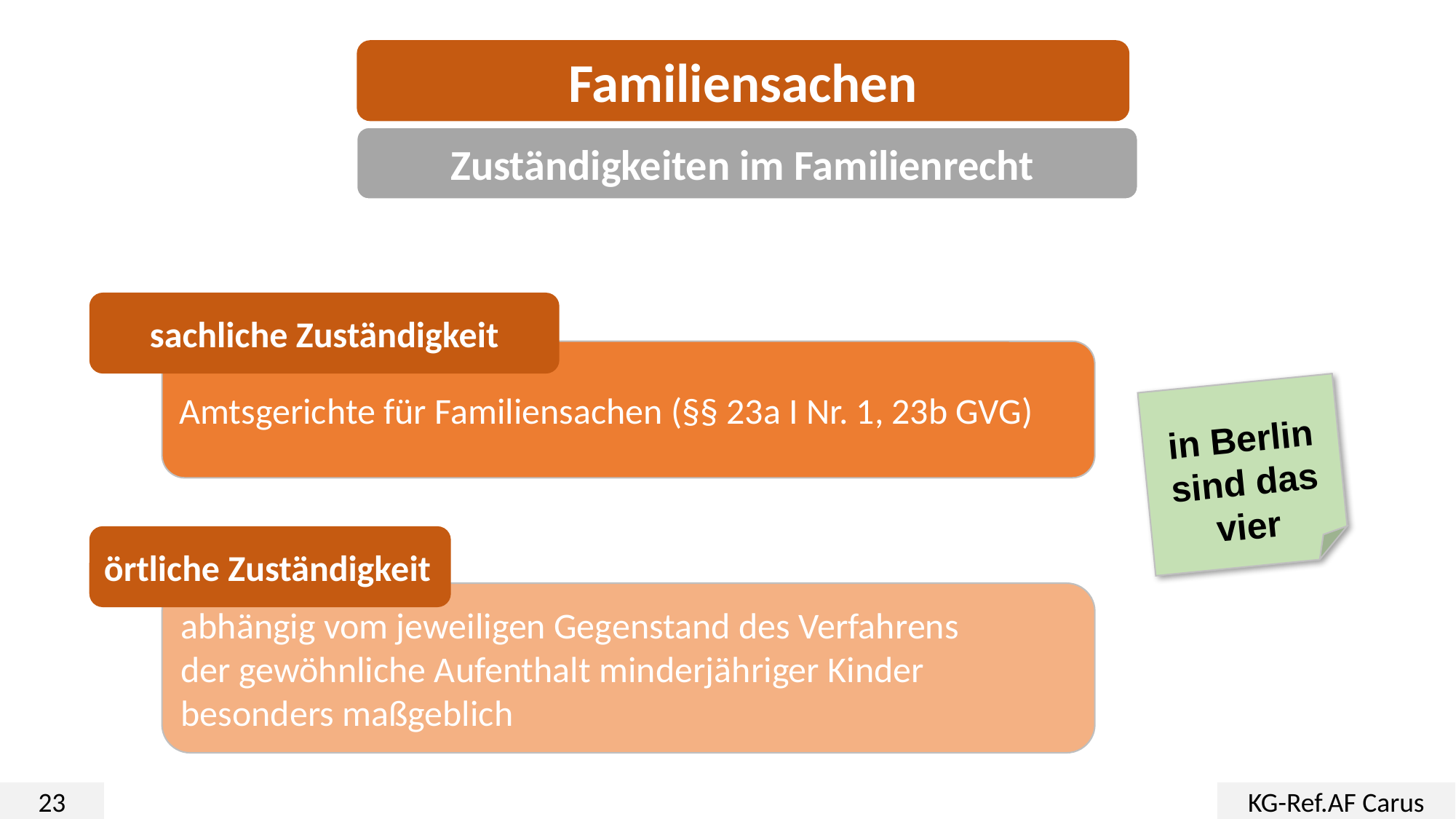

Familiensachen

Zuständigkeiten im Familienrecht

sachliche Zuständigkeit
Amtsgerichte für Familiensachen (§§ 23a I Nr. 1, 23b GVG)

in Berlin sind das vier
örtliche Zuständigkeit
abhängig vom jeweiligen Gegenstand des Verfahrens
der gewöhnliche Aufenthalt minderjähriger Kinder besonders maßgeblich
23
KG-Ref.AF Carus